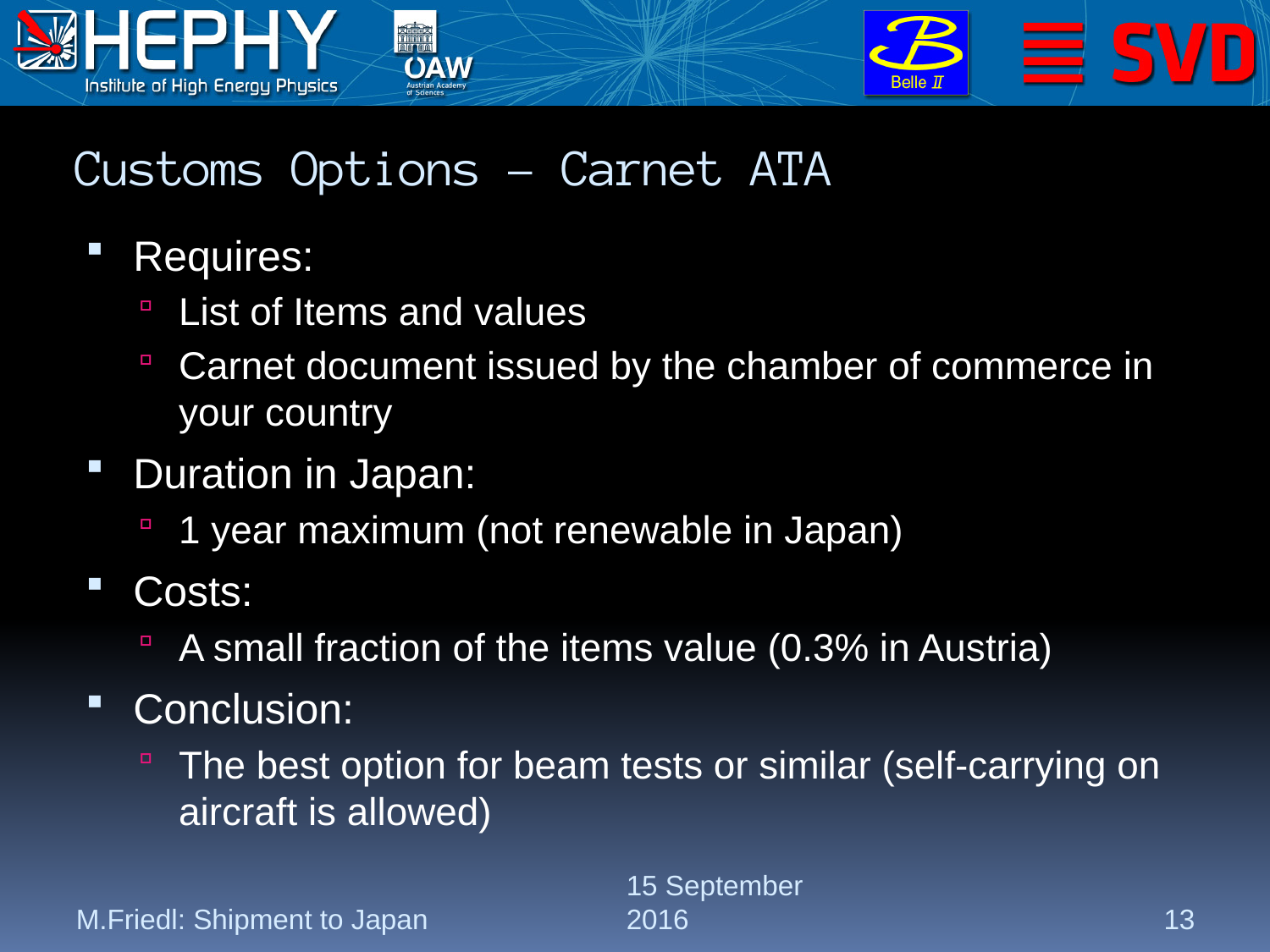

# Customs Options – Carnet ATA
Requires:
List of Items and values
Carnet document issued by the chamber of commerce in your country
Duration in Japan:
1 year maximum (not renewable in Japan)
Costs:
A small fraction of the items value (0.3% in Austria)
Conclusion:
The best option for beam tests or similar (self-carrying on aircraft is allowed)
M.Friedl: Shipment to Japan
15 September 2016
13